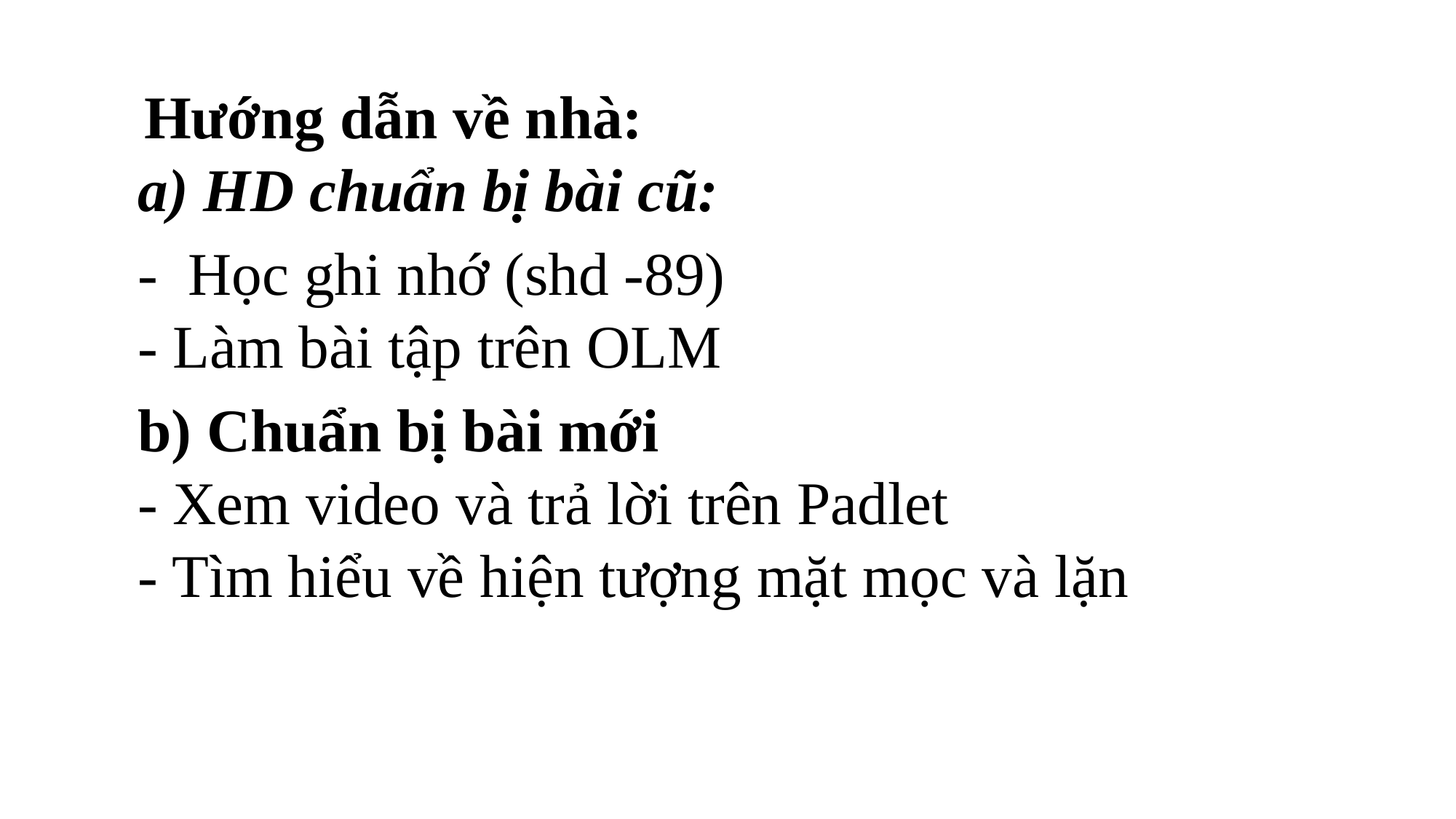

Hướng dẫn về nhà:
a) HD chuẩn bị bài cũ:
-  Học ghi nhớ (shd -89)
- Làm bài tập trên OLM
b) Chuẩn bị bài mới
- Xem video và trả lời trên Padlet
- Tìm hiểu về hiện tượng mặt mọc và lặn